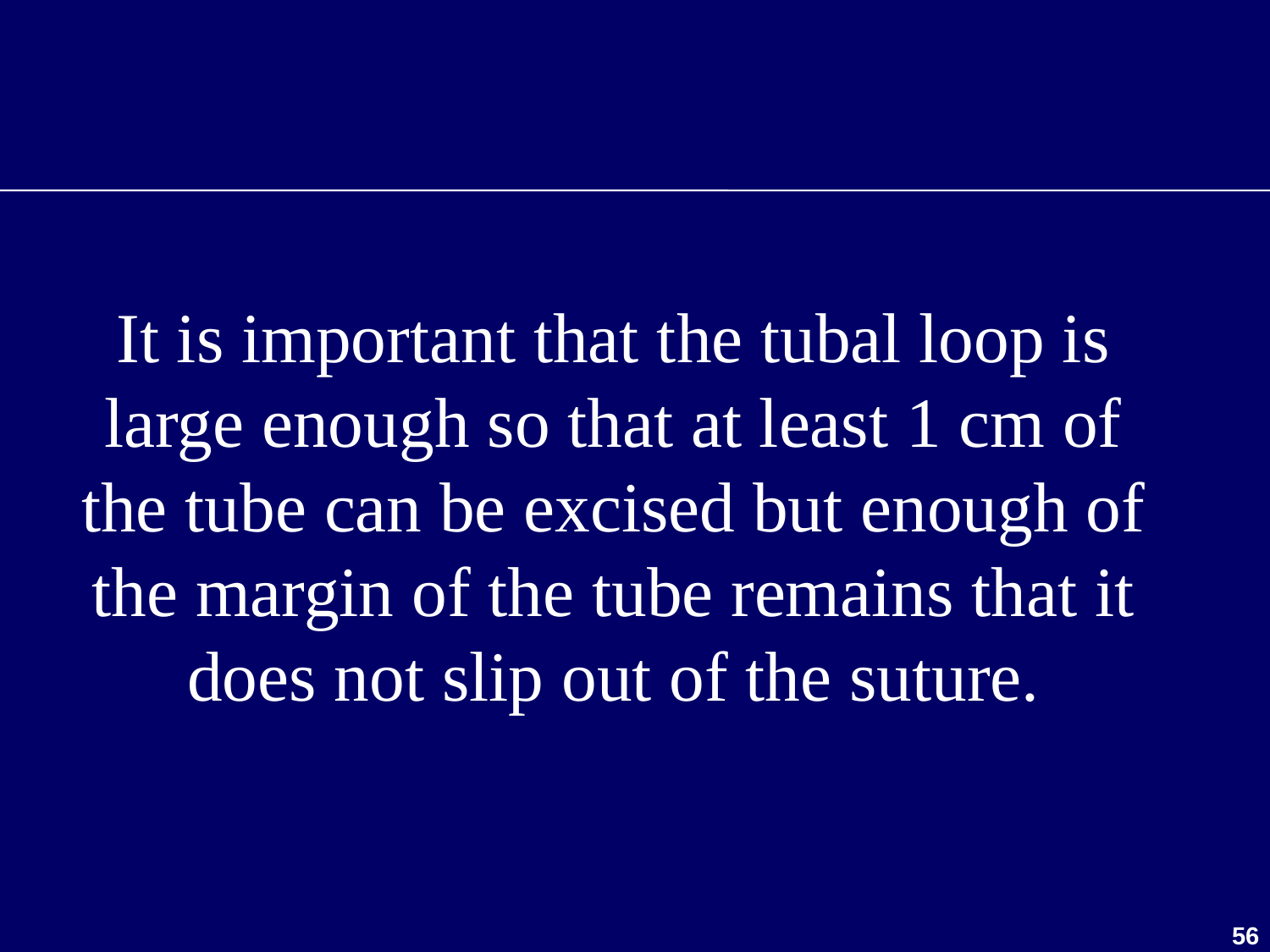

It is important that the tubal loop is large enough so that at least 1 cm of the tube can be excised but enough of the margin of the tube remains that it does not slip out of the suture.